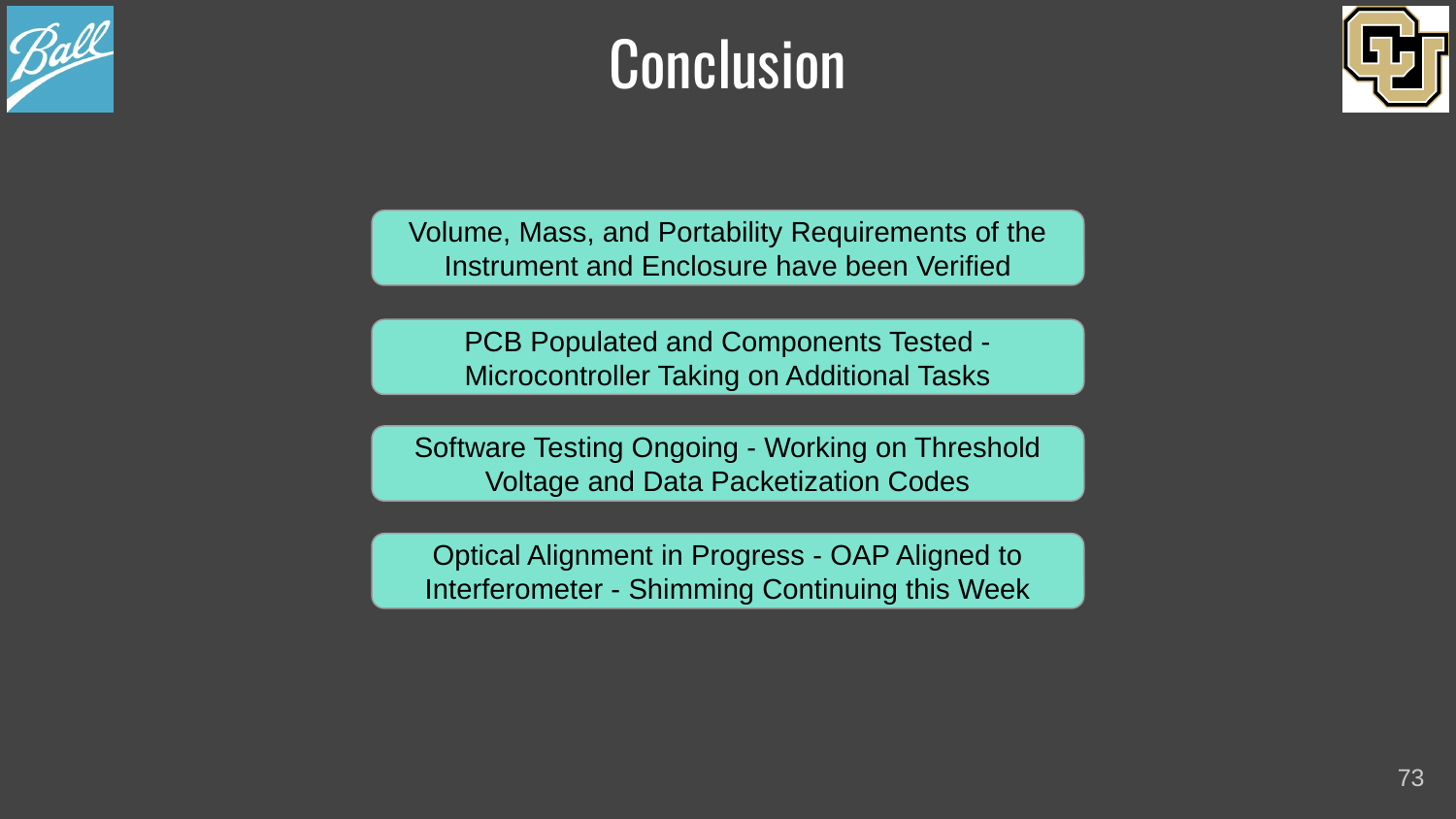

# Conclusion
Volume, Mass, and Portability Requirements of the Instrument and Enclosure have been Verified
PCB Populated and Components Tested - Microcontroller Taking on Additional Tasks
Software Testing Ongoing - Working on Threshold Voltage and Data Packetization Codes
Optical Alignment in Progress - OAP Aligned to Interferometer - Shimming Continuing this Week
73